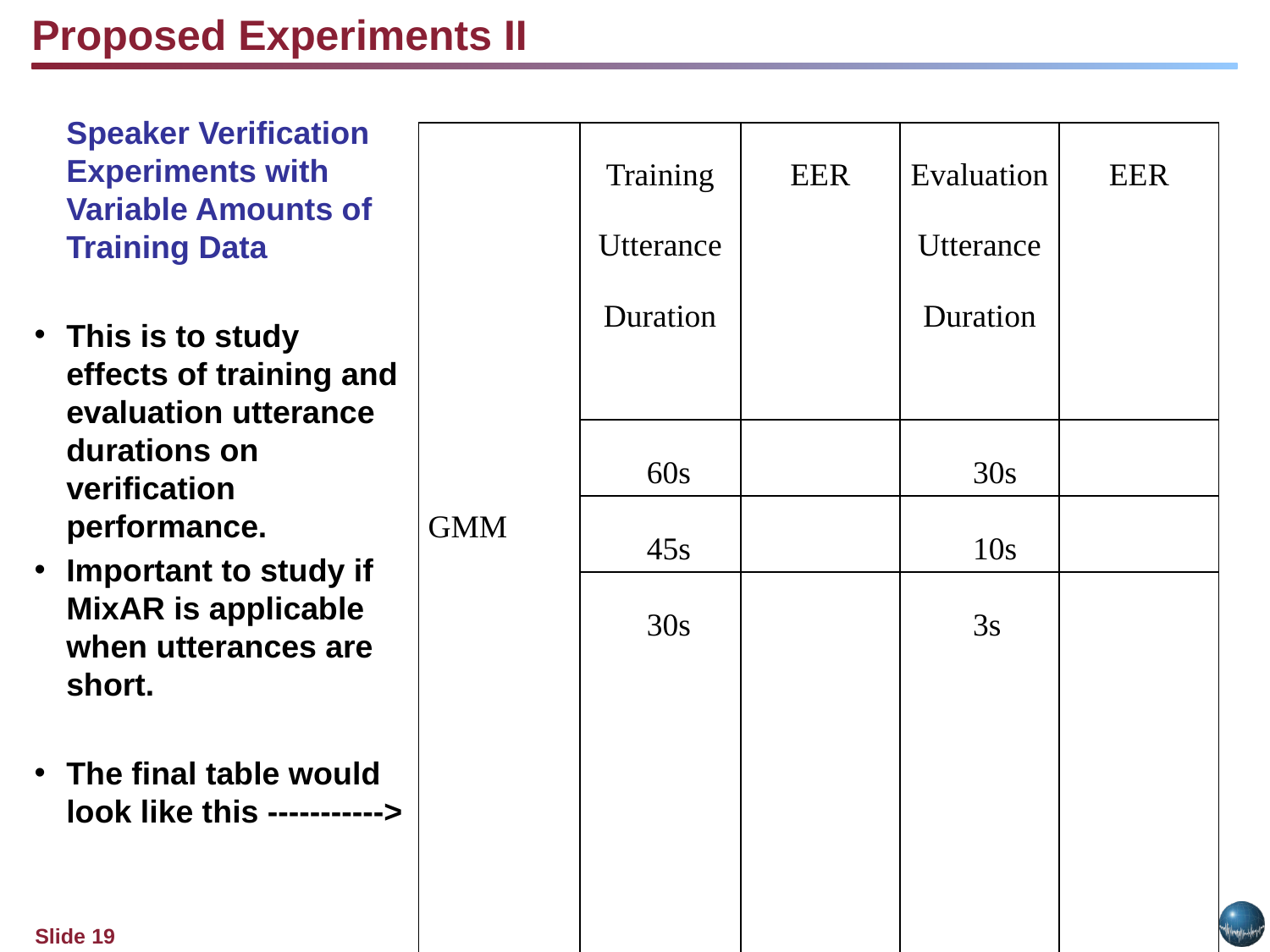

Proposed Experiments II
	Speaker Verification Experiments with Variable Amounts of Training Data

This is to study effects of training and evaluation utterance durations on verification performance.
Important to study if MixAR is applicable when utterances are short.

The final table would look like this ----------->
| GMM | Training Utterance Duration | EER | Evaluation Utterance Duration | EER |
| --- | --- | --- | --- | --- |
|  | 60s |  | 30s |  |
|  | 45s |  | 10s |  |
|  | 30s |  | 3s |  |
| MixAR | 60s |  | 30s |  |
|  | 45s |  | 10s |  |
|  | 30s |  | 3s |  |